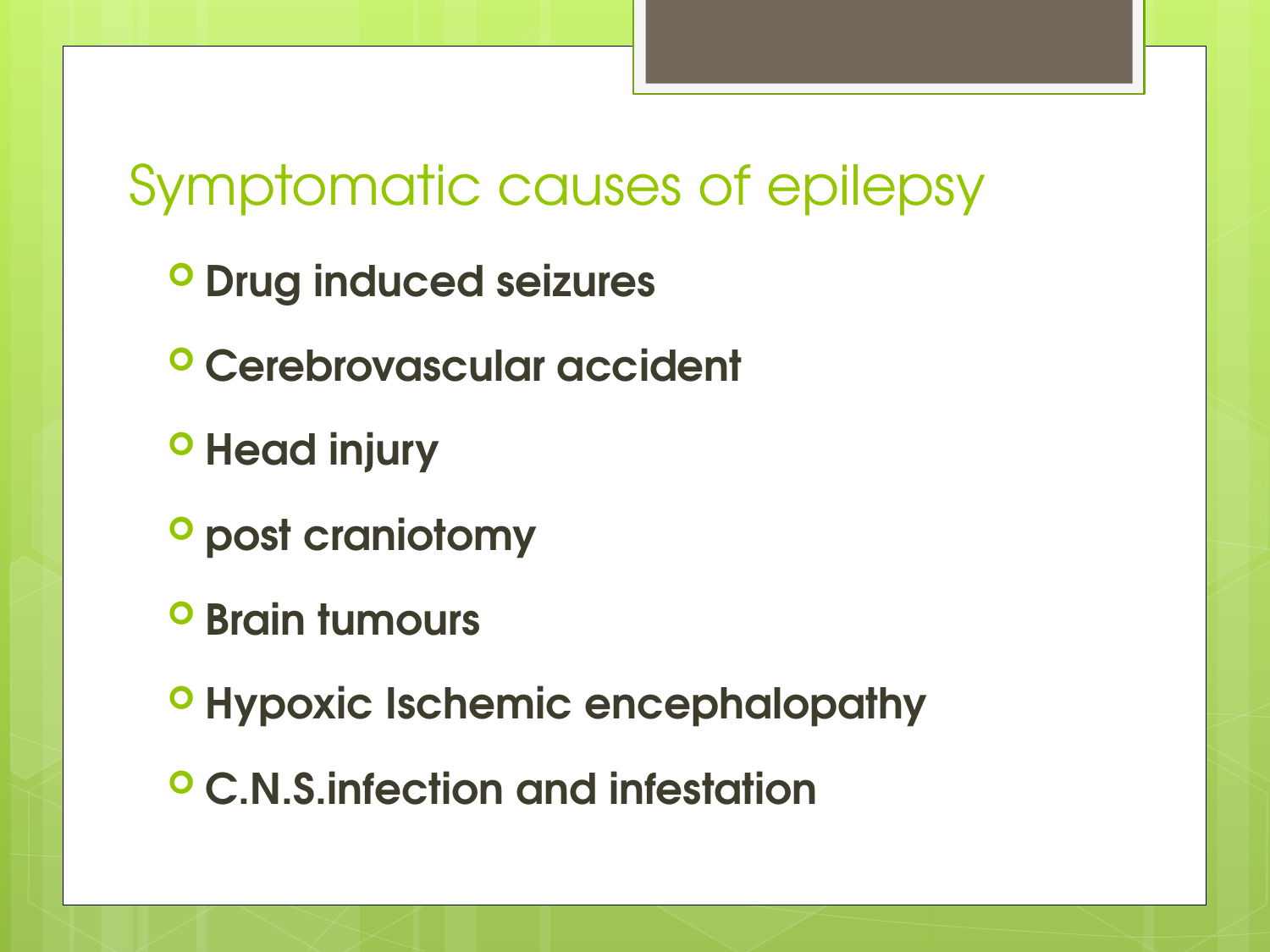

# Symptomatic causes of epilepsy
Drug induced seizures
Cerebrovascular accident
Head injury
post craniotomy
Brain tumours
Hypoxic Ischemic encephalopathy
C.N.S.infection and infestation